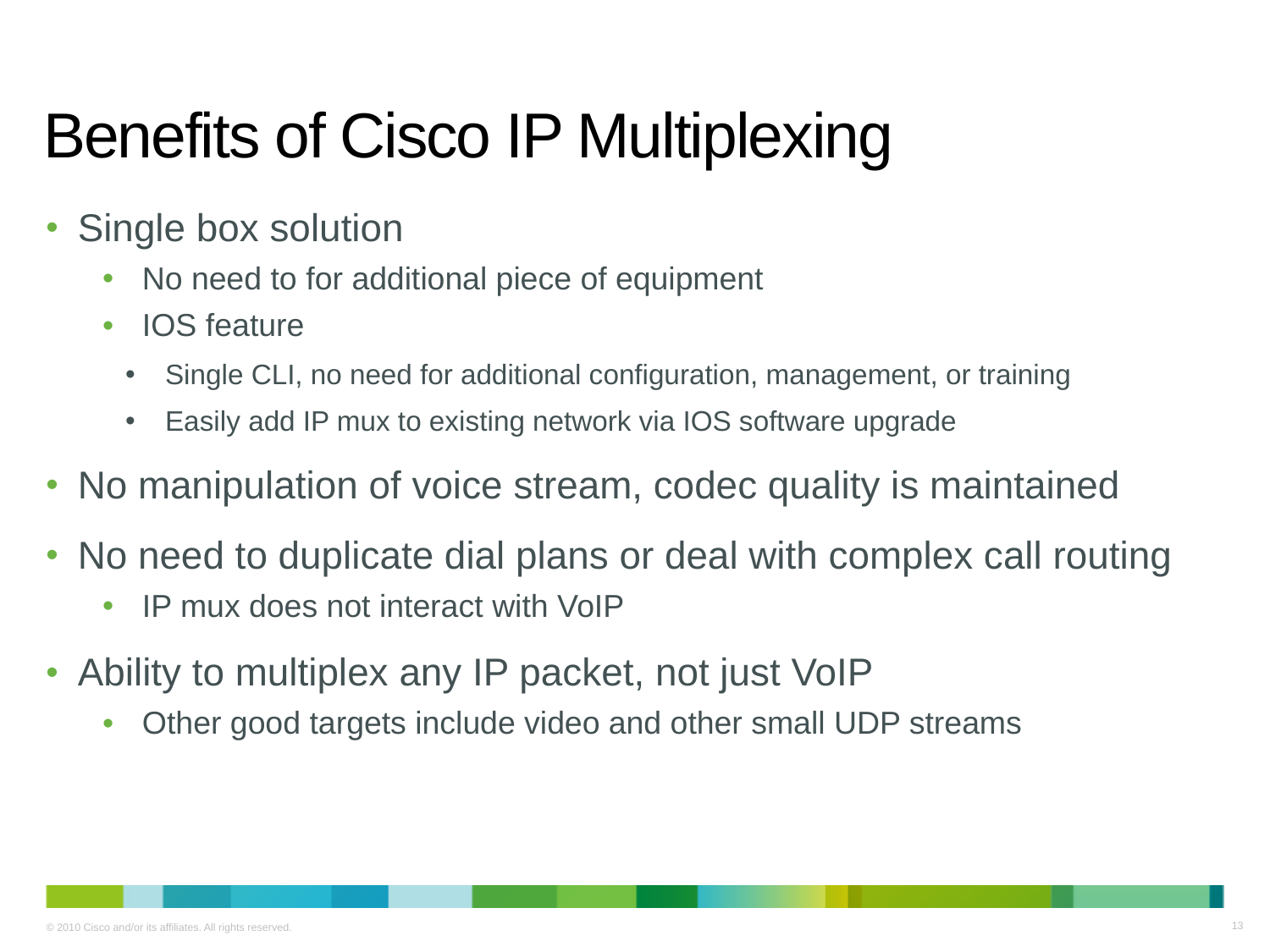

# Benefits of Cisco IP Multiplexing
Single box solution
No need to for additional piece of equipment
IOS feature
Single CLI, no need for additional configuration, management, or training
Easily add IP mux to existing network via IOS software upgrade
No manipulation of voice stream, codec quality is maintained
No need to duplicate dial plans or deal with complex call routing
IP mux does not interact with VoIP
Ability to multiplex any IP packet, not just VoIP
Other good targets include video and other small UDP streams